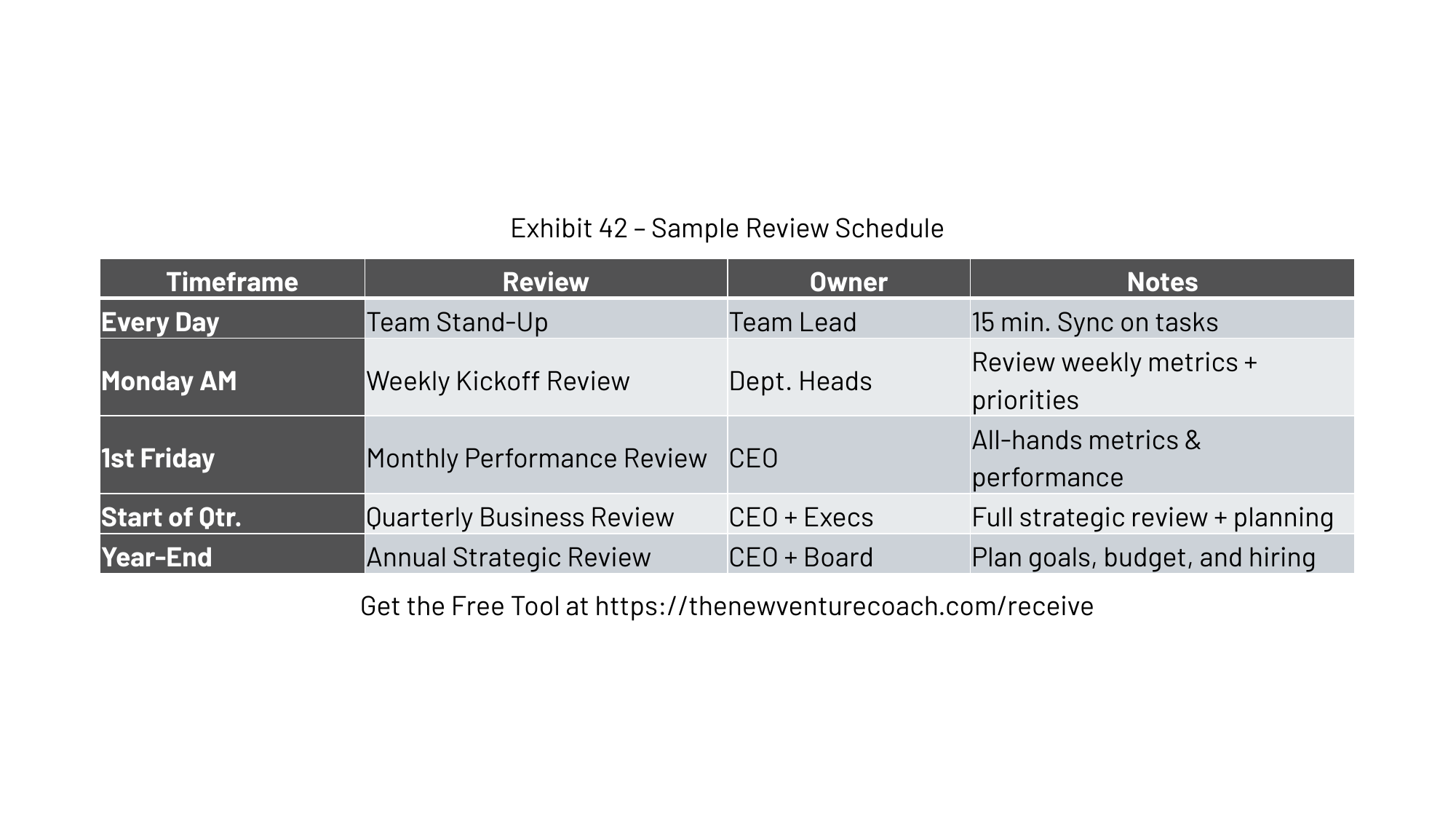

Exhibit 42 – Sample Review Schedule
| Timeframe | Review | Owner | Notes |
| --- | --- | --- | --- |
| Every Day | Team Stand-Up | Team Lead | 15 min. Sync on tasks |
| Monday AM | Weekly Kickoff Review | Dept. Heads | Review weekly metrics + priorities |
| 1st Friday | Monthly Performance Review | CEO | All-hands metrics & performance |
| Start of Qtr. | Quarterly Business Review | CEO + Execs | Full strategic review + planning |
| Year-End | Annual Strategic Review | CEO + Board | Plan goals, budget, and hiring |
Get the Free Tool at https://thenewventurecoach.com/receive